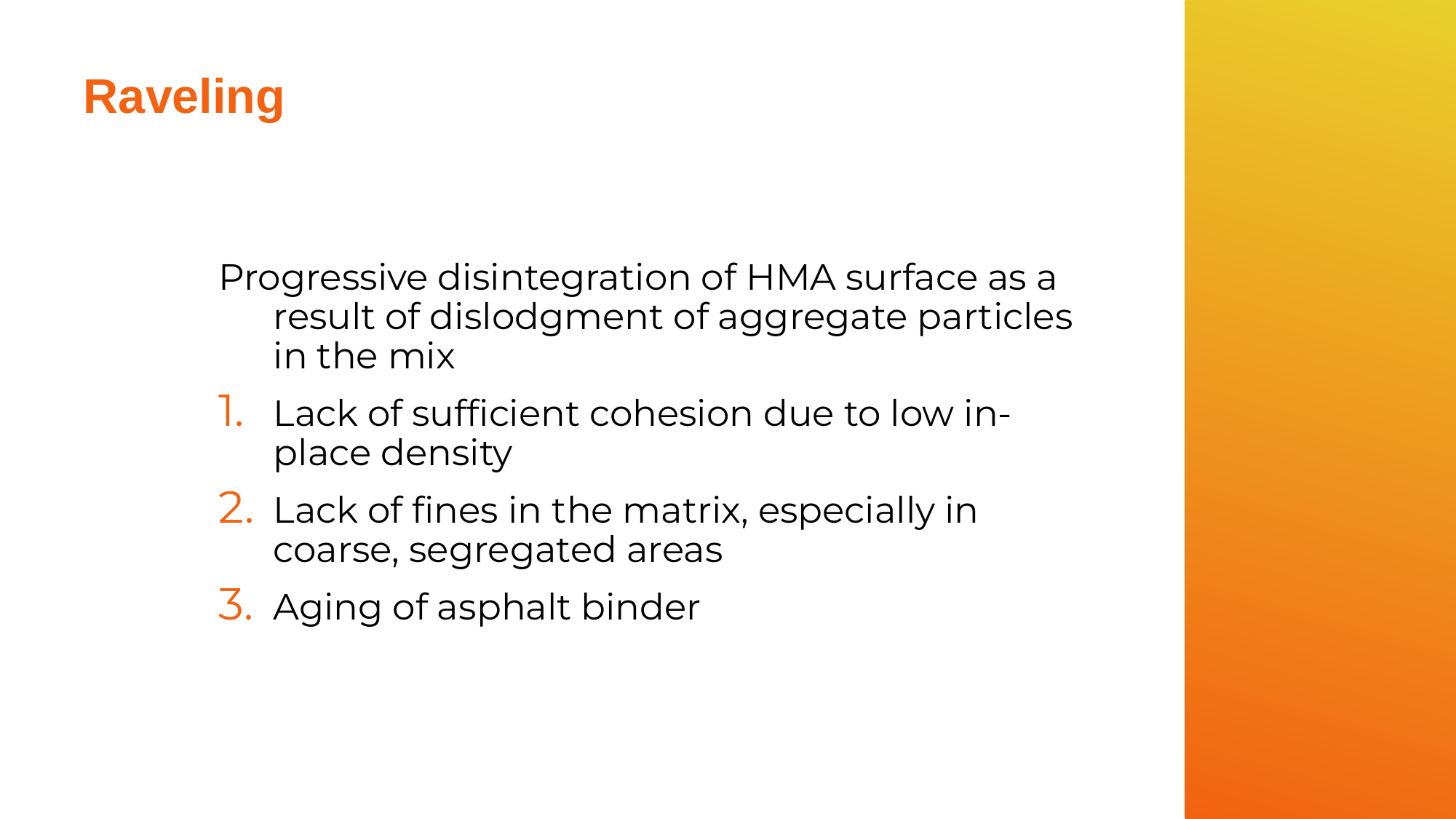

# Raveling
Progressive disintegration of HMA surface as a result of dislodgment of aggregate particles in the mix
Lack of sufficient cohesion due to low in-place density
Lack of fines in the matrix, especially in coarse, segregated areas
Aging of asphalt binder